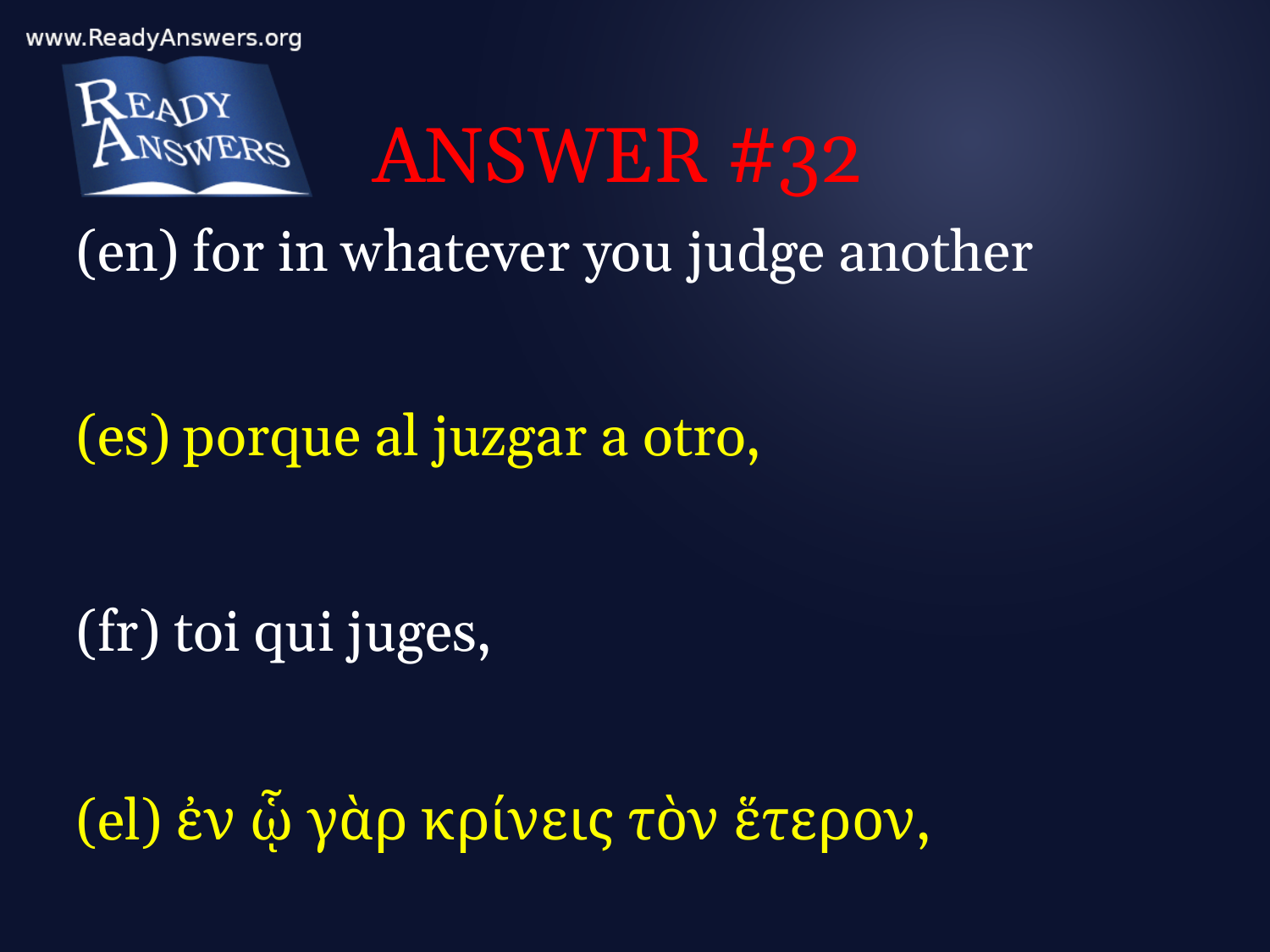

# ANSWER #32
(en) for in whatever you judge another
(es) porque al juzgar a otro,
(fr) toi qui juges,
(el) ἐν ᾧ γὰρ κρίνεις τὸν ἕτερον,